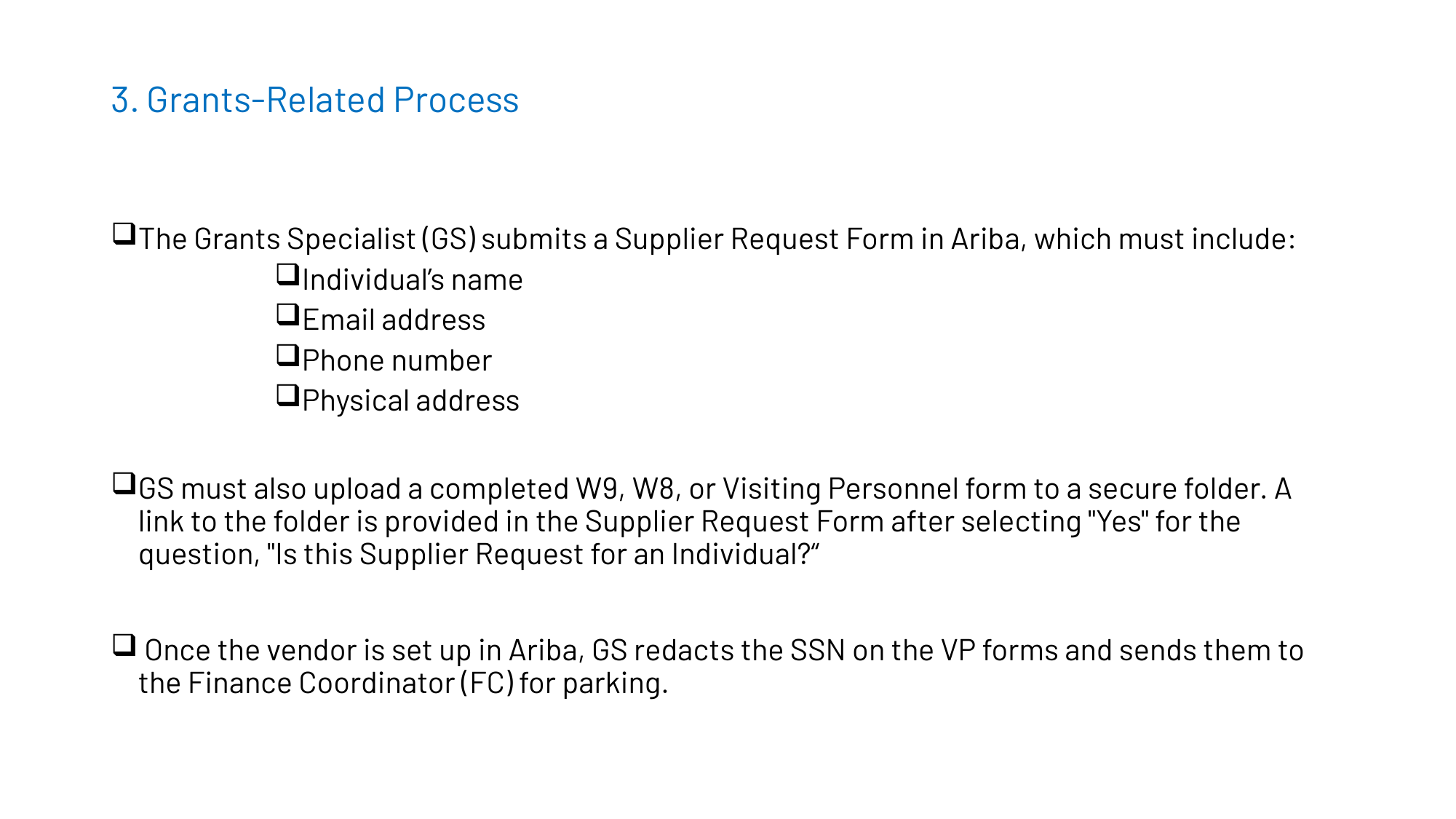

# 3. Grants-Related Process
The Grants Specialist (GS) submits a Supplier Request Form in Ariba, which must include:
Individual’s name
Email address
Phone number
Physical address

GS must also upload a completed W9, W8, or Visiting Personnel form to a secure folder. A link to the folder is provided in the Supplier Request Form after selecting "Yes" for the question, "Is this Supplier Request for an Individual?“

 Once the vendor is set up in Ariba, GS redacts the SSN on the VP forms and sends them to the Finance Coordinator (FC) for parking.